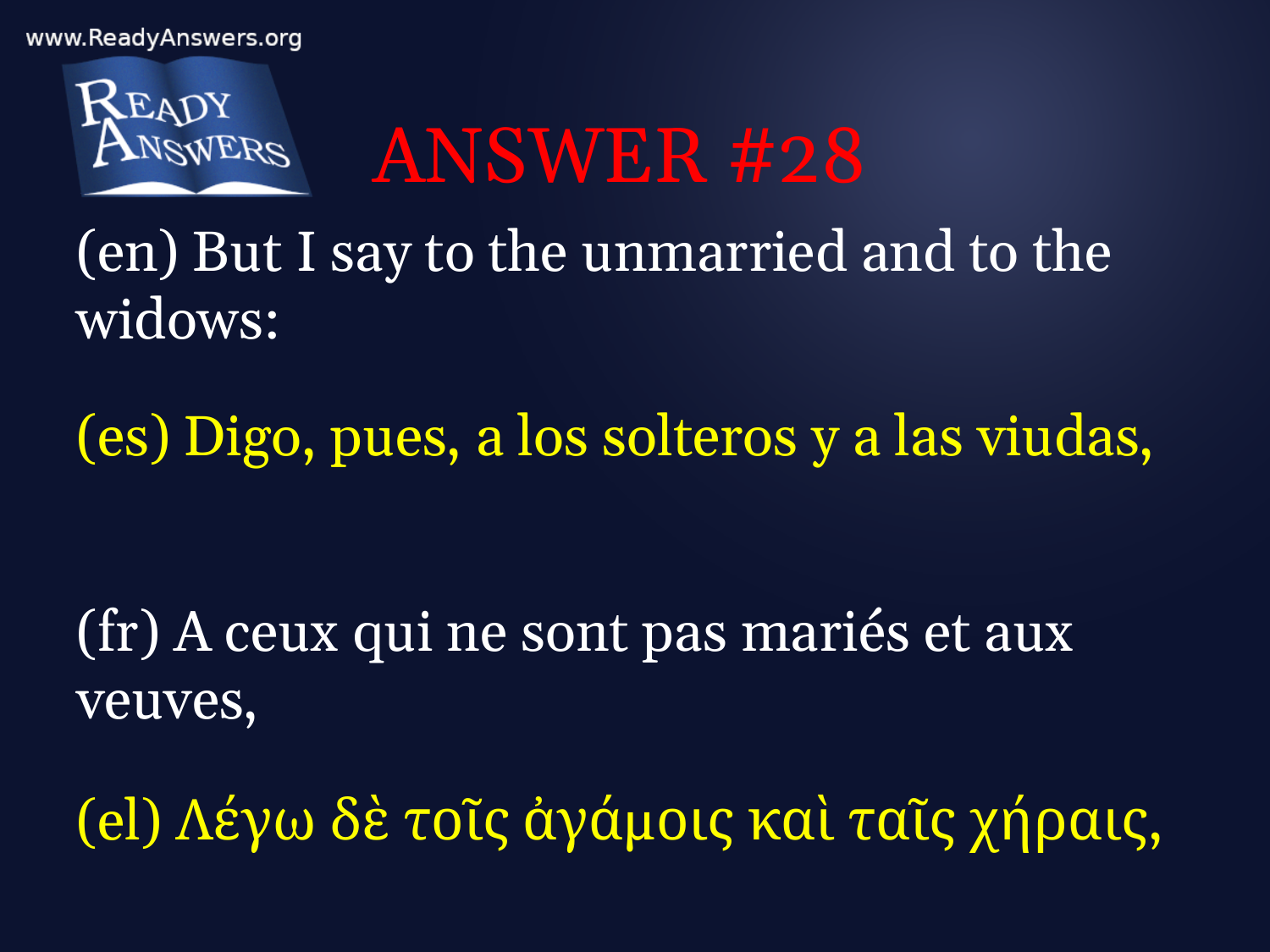

# ANSWER #28
(en) But I say to the unmarried and to the widows:
(es) Digo, pues, a los solteros y a las viudas,
(fr) A ceux qui ne sont pas mariés et aux veuves,
(el) Λέγω δὲ τοῖς ἀγάμοις καὶ ταῖς χήραις,